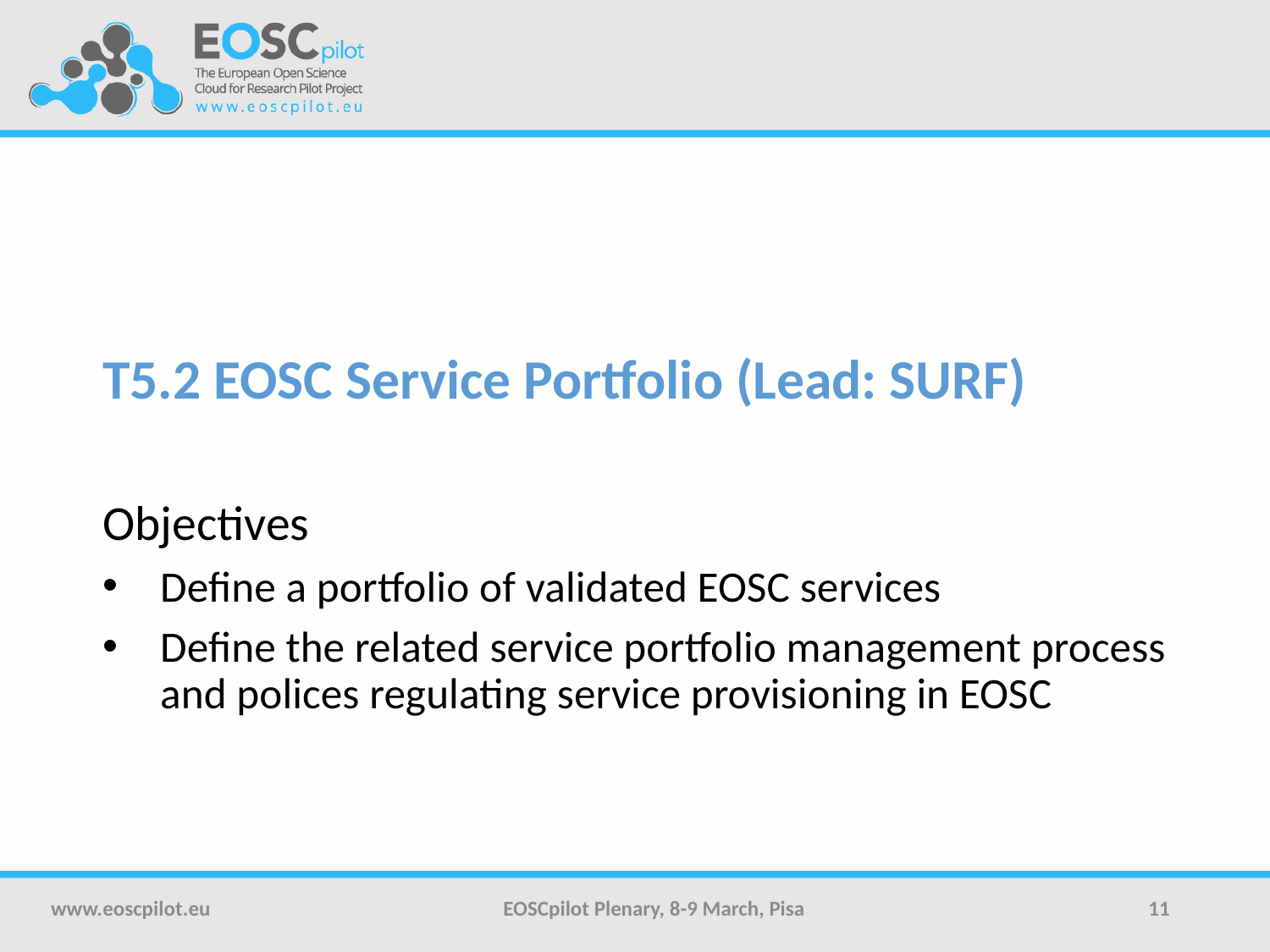

T5.2 EOSC Service Portfolio (Lead: SURF)

Objectives
Define a portfolio of validated EOSC services
Define the related service portfolio management process and polices regulating service provisioning in EOSC
www.eoscpilot.eu
EOSCpilot Plenary, 8-9 March, Pisa
11